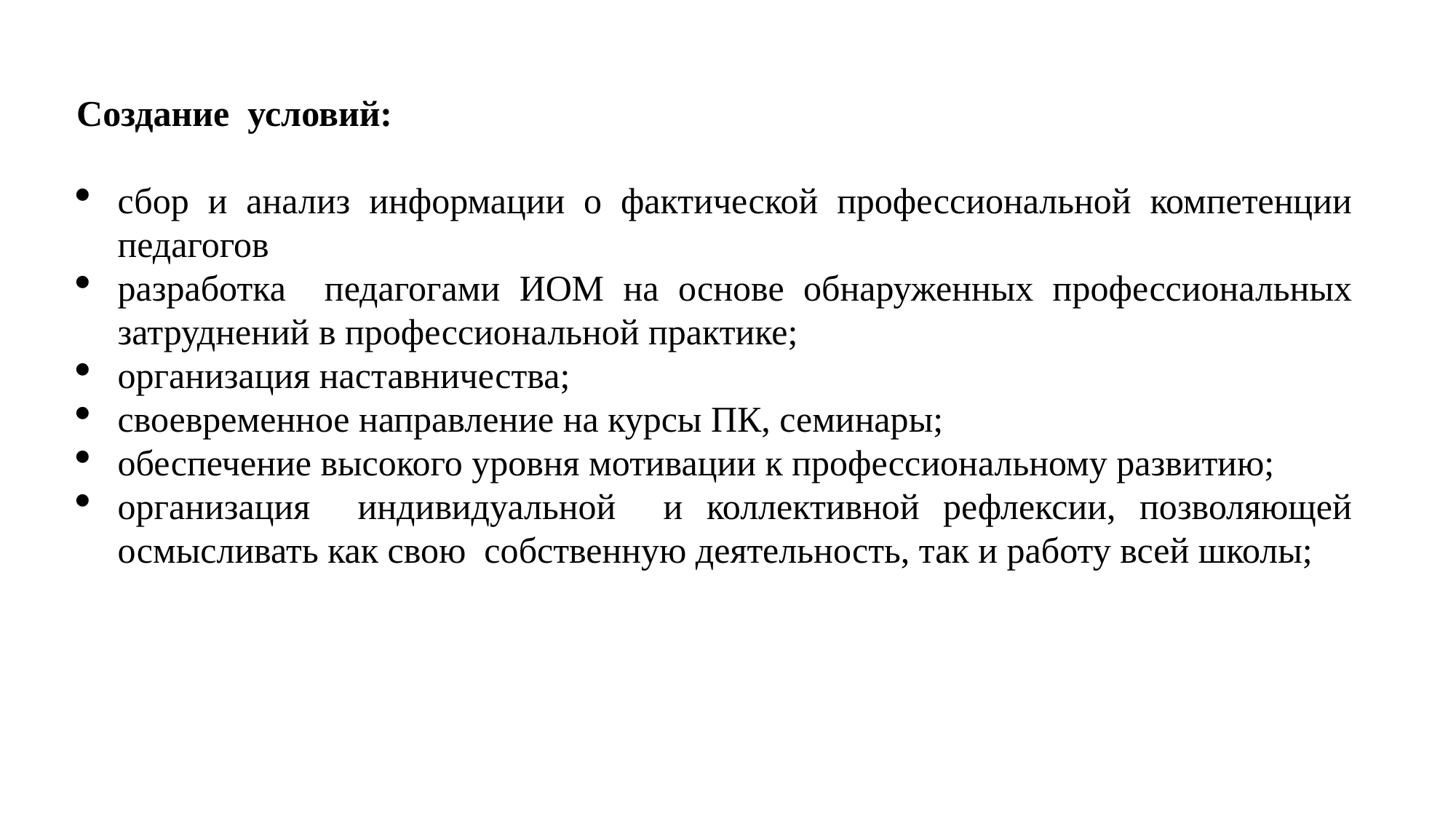

Создание  условий:

сбор и анализ информации о фактической профессиональной компетенции педагогов
разработка  педагогами ИОМ на основе обнаруженных профессиональных затруднений в профессиональной практике;
организация наставничества;
своевременное направление на курсы ПК, семинары;
обеспечение высокого уровня мотивации к профессиональному развитию;
организация  индивидуальной  и коллективной рефлексии, позволяющей осмысливать как свою  собственную деятельность, так и работу всей школы;